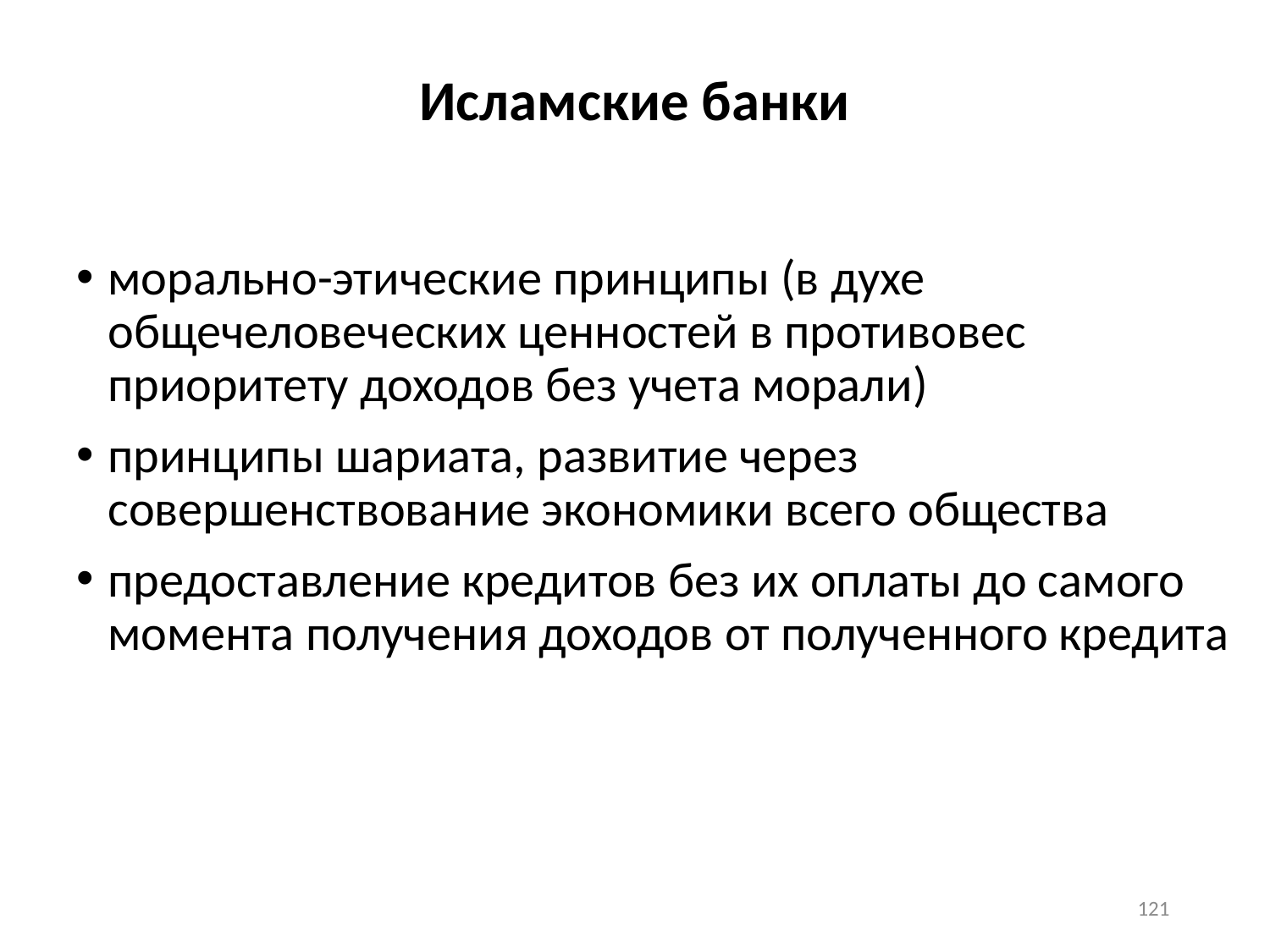

# Исламские банки
морально-этические принципы (в духе общечеловеческих ценностей в противовес приоритету доходов без учета морали)
принципы шариата, развитие через совершенствование экономики всего общества
предоставление кредитов без их оплаты до самого момента получения доходов от полученного кредита

121